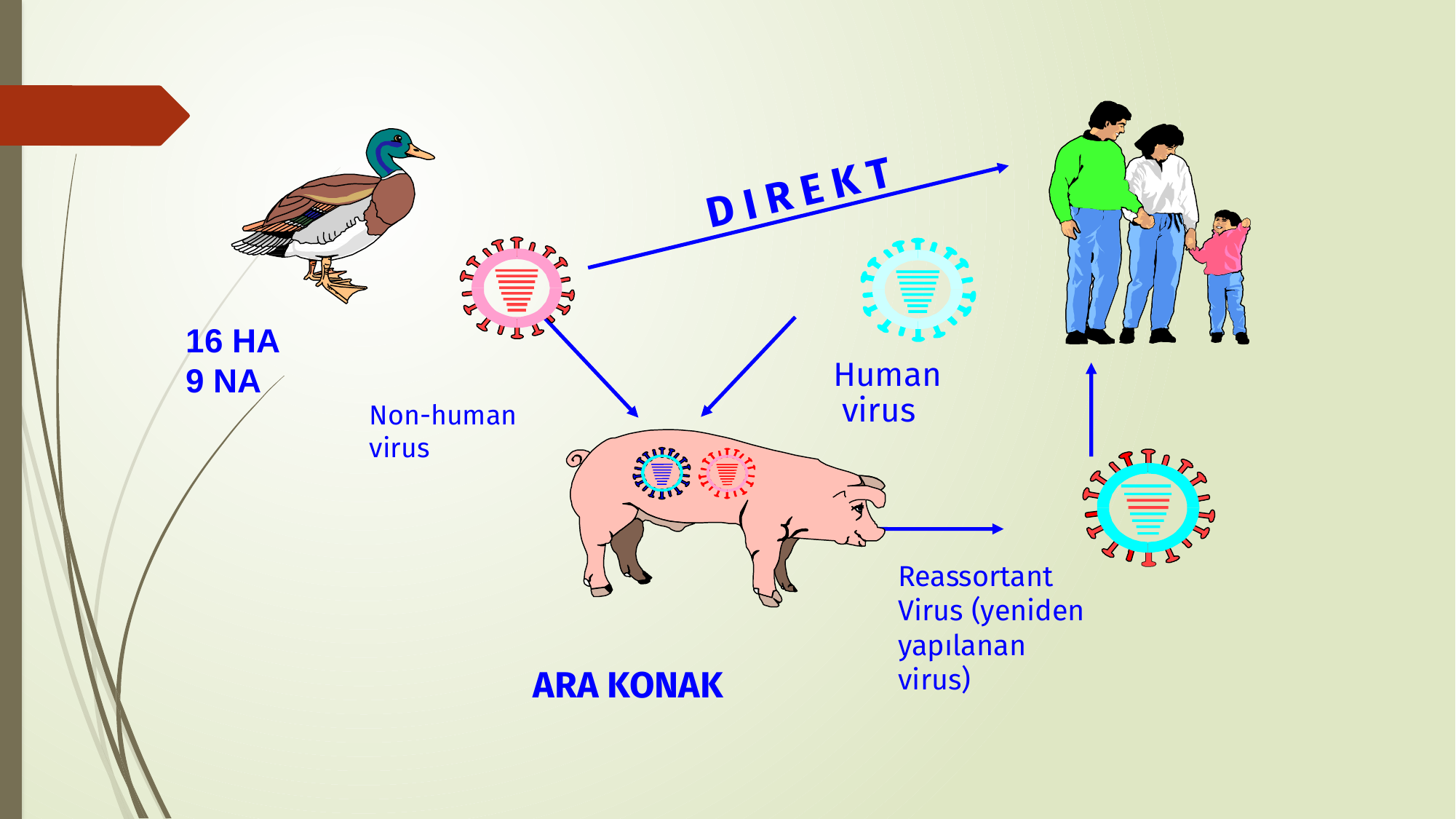

Reassortant
Virus (yeniden yapılanan virus)
Human
 virus

D I R E K T

16 HA
9 NA
Non-human virus
ARA KONAK